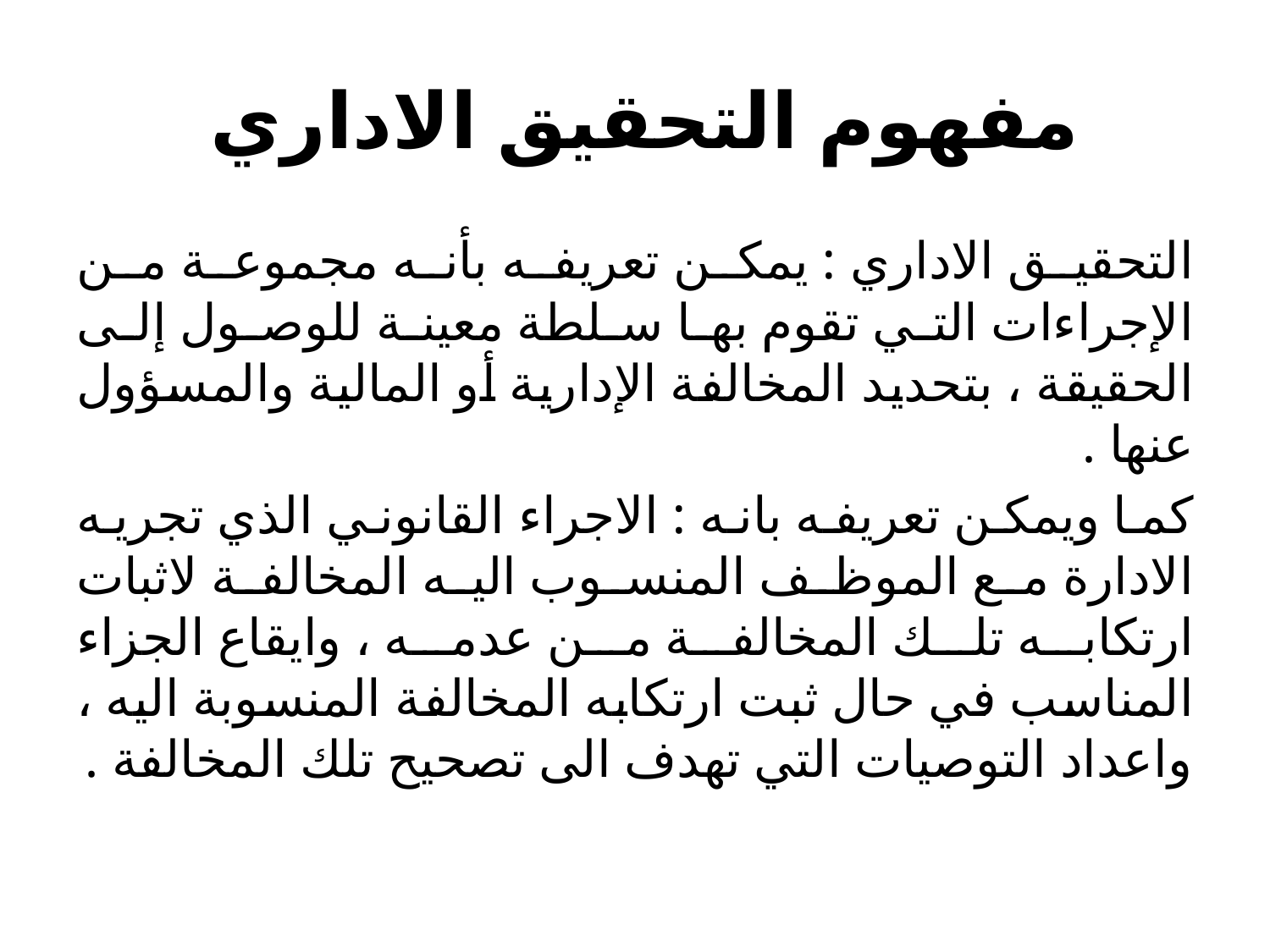

# مفهوم التحقيق الاداري
التحقيق الاداري : يمكن تعريفه بأنه مجموعة من الإجراءات التي تقوم بها سلطة معينة للوصول إلى الحقيقة ، بتحديد المخالفة الإدارية أو المالية والمسؤول عنها .
كما ويمكن تعريفه بانه : الاجراء القانوني الذي تجريه الادارة مع الموظف المنسوب اليه المخالفة لاثبات ارتكابه تلك المخالفة من عدمه ، وايقاع الجزاء المناسب في حال ثبت ارتكابه المخالفة المنسوبة اليه ، واعداد التوصيات التي تهدف الى تصحيح تلك المخالفة .